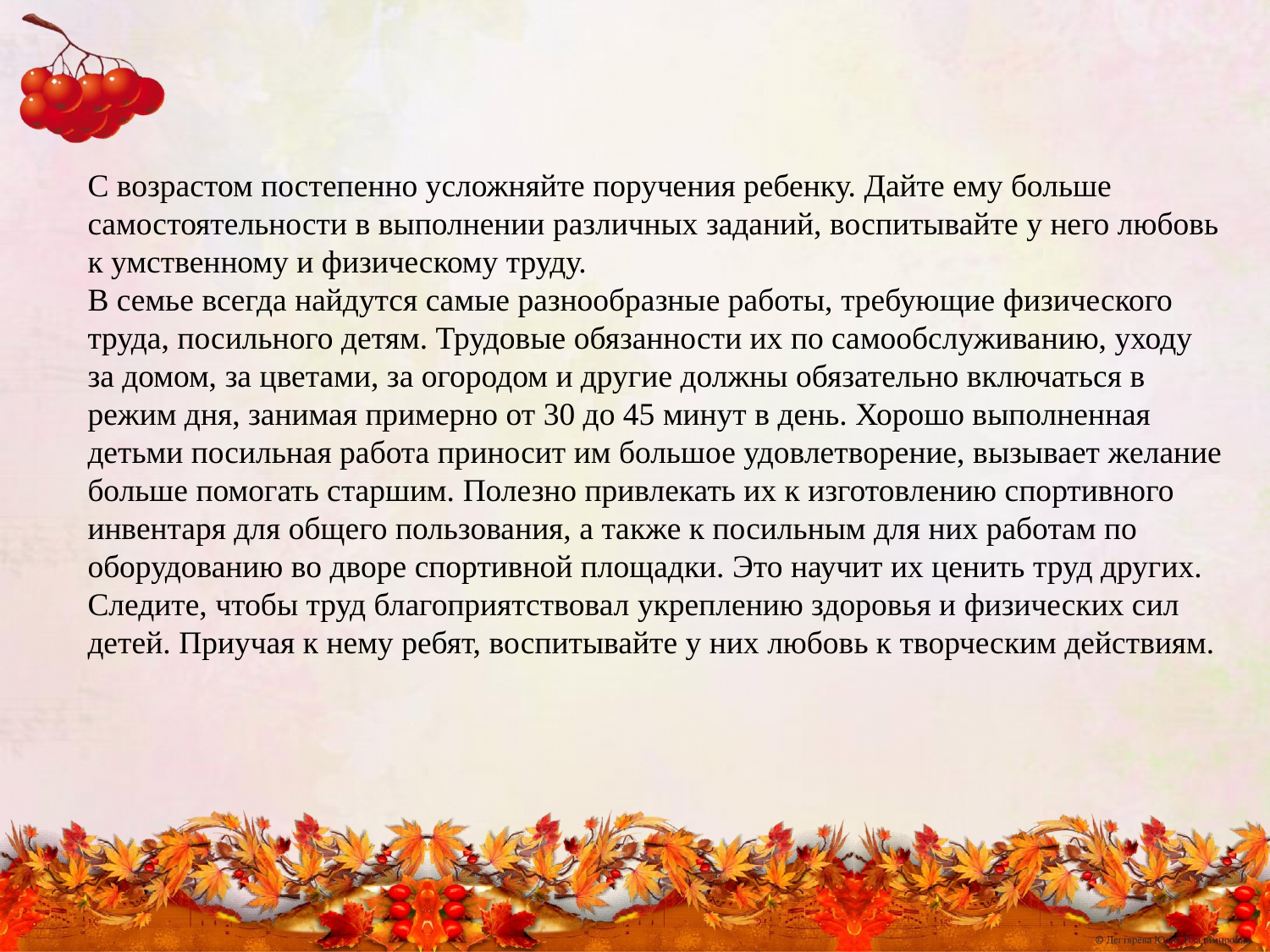

С возрастом постепенно усложняйте поручения ребенку. Дайте ему больше самостоятельности в выполнении различных заданий, воспитывайте у него любовь к умственному и физическому труду.
В семье всегда найдутся самые разнообразные работы, требующие физического труда, посильного детям. Трудовые обязанности их по самообслуживанию, уходу за домом, за цветами, за огородом и другие должны обязательно включаться в режим дня, занимая примерно от 30 до 45 минут в день. Хорошо выполненная детьми посильная работа приносит им большое удовлетворение, вызывает желание больше помогать старшим. Полезно привлекать их к изготовлению спортивного инвентаря для общего пользования, а также к посильным для них работам по оборудованию во дворе спортивной площадки. Это научит их ценить труд других. Следите, чтобы труд благоприятствовал укреплению здоровья и физических сил детей. Приучая к нему ребят, воспитывайте у них любовь к творческим действиям.